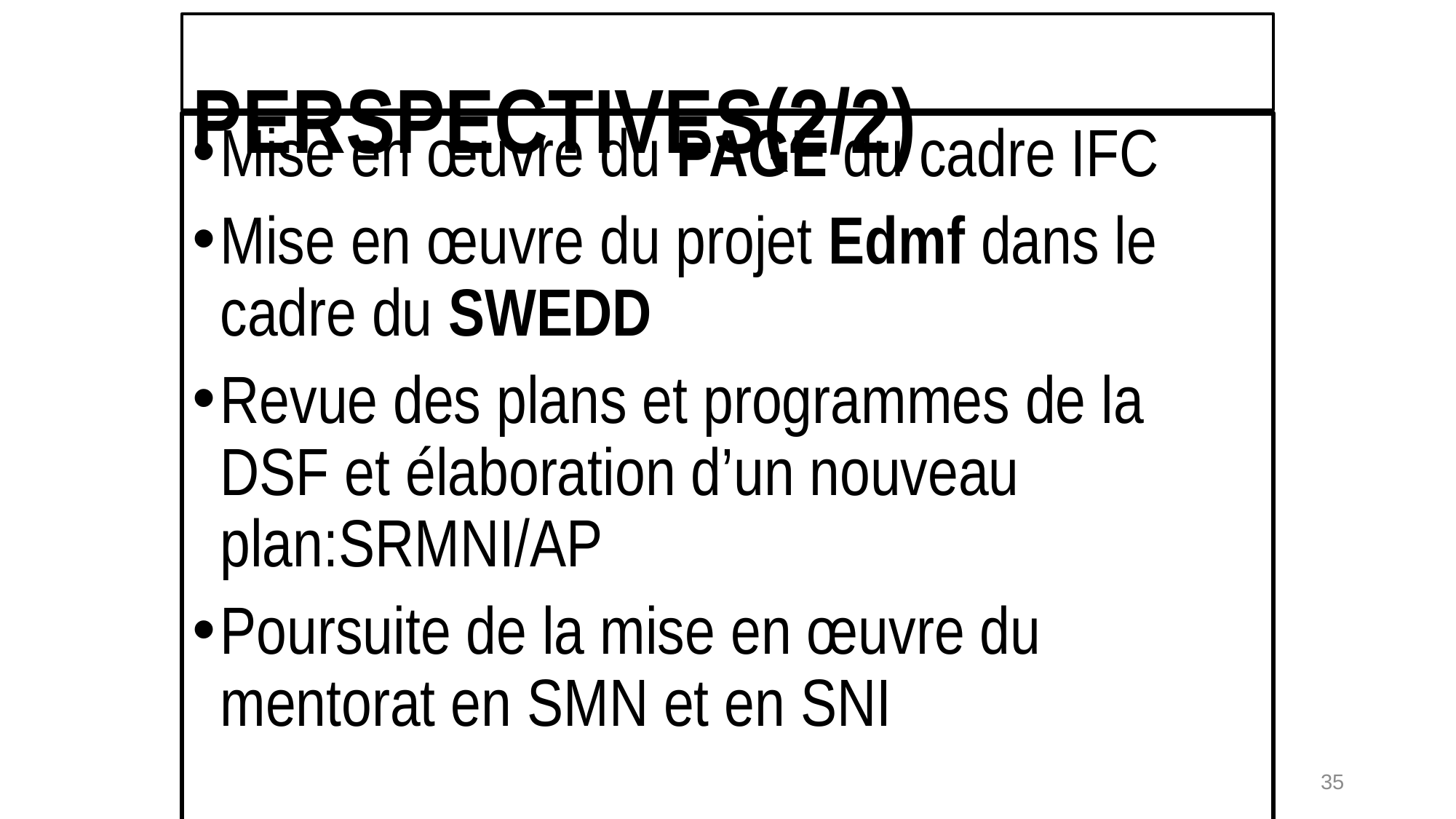

# PERSPECTIVES(2/2)
Mise en œuvre du PAGE du cadre IFC
Mise en œuvre du projet Edmf dans le cadre du SWEDD
Revue des plans et programmes de la DSF et élaboration d’un nouveau plan:SRMNI/AP
Poursuite de la mise en œuvre du mentorat en SMN et en SNI

35